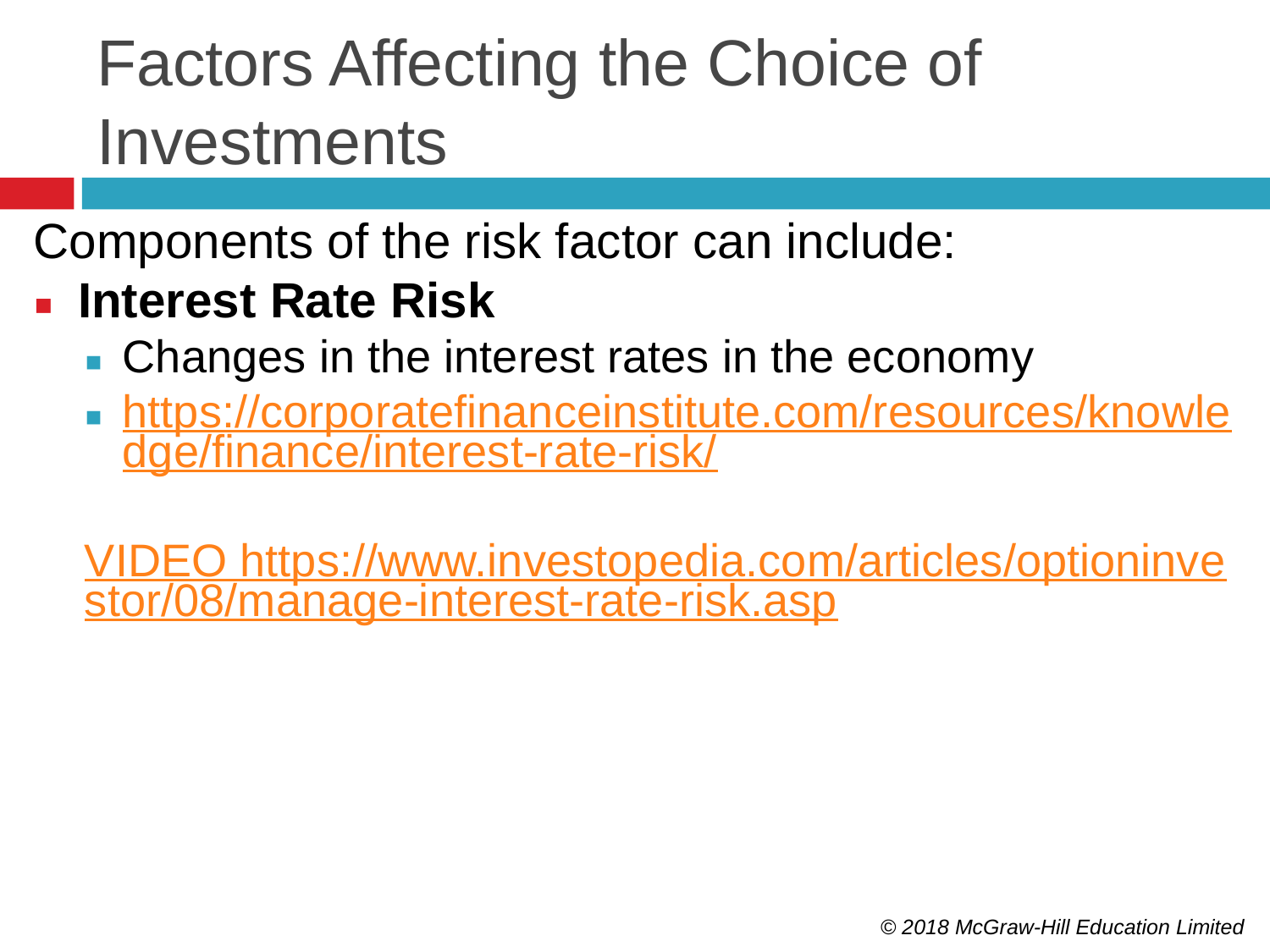

Factors Affecting the Choice of Investments
Components of the risk factor can include:
Interest Rate Risk
Changes in the interest rates in the economy
https://corporatefinanceinstitute.com/resources/knowledge/finance/interest-rate-risk/

VIDEO https://www.investopedia.com/articles/optioninvestor/08/manage-interest-rate-risk.asp

© 2018 McGraw-Hill Education Limited